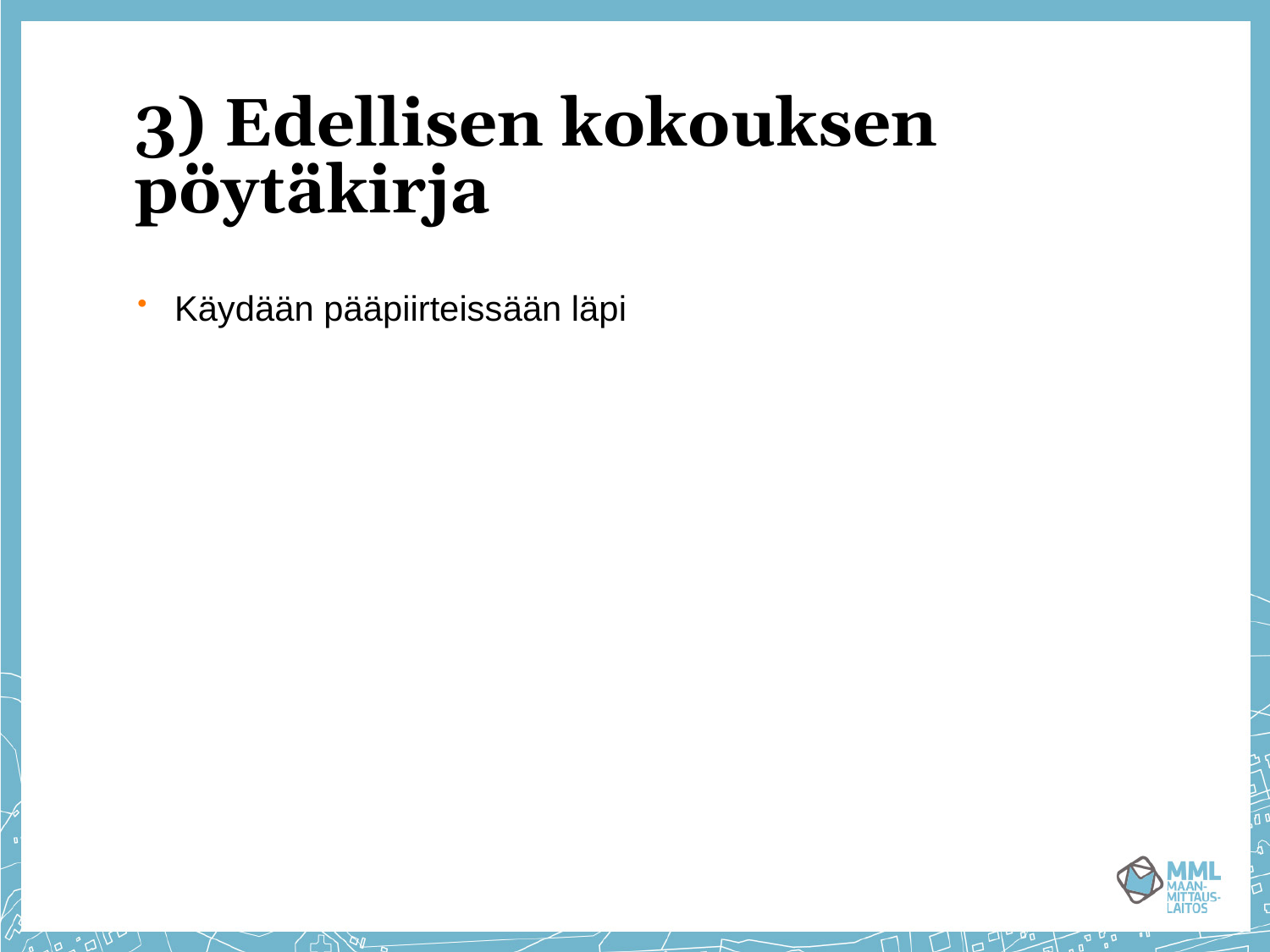

# 3) Edellisen kokouksen pöytäkirja
Käydään pääpiirteissään läpi